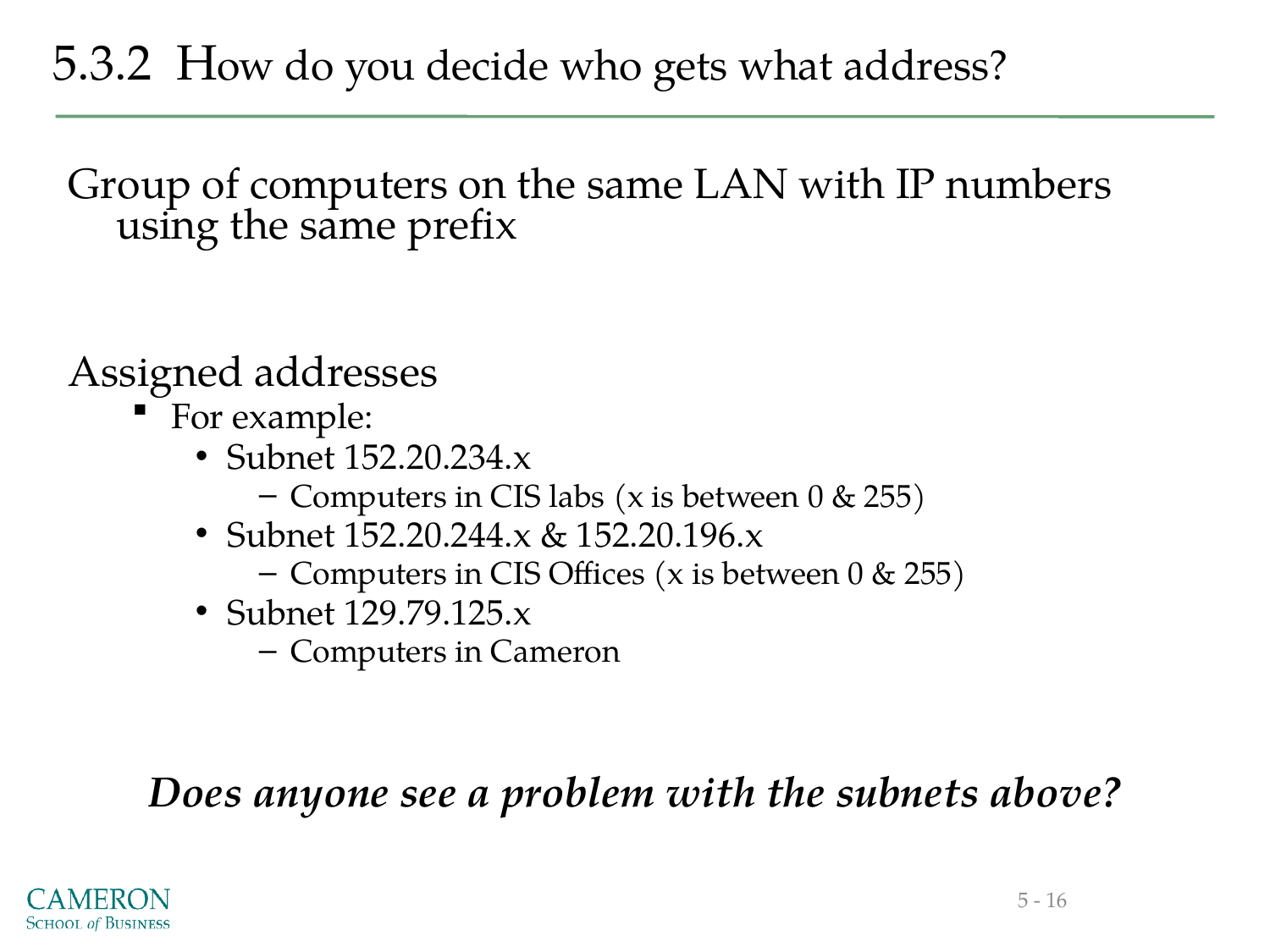

# 5.3.2  How do you decide who gets what address?
Group of computers on the same LAN with IP numbers using the same prefix

Assigned addresses
For example:
Subnet 152.20.234.x
Computers in CIS labs (x is between 0 & 255)
Subnet 152.20.244.x & 152.20.196.x
Computers in CIS Offices (x is between 0 & 255)
Subnet 129.79.125.x
Computers in Cameron

Does anyone see a problem with the subnets above?
5 - 16